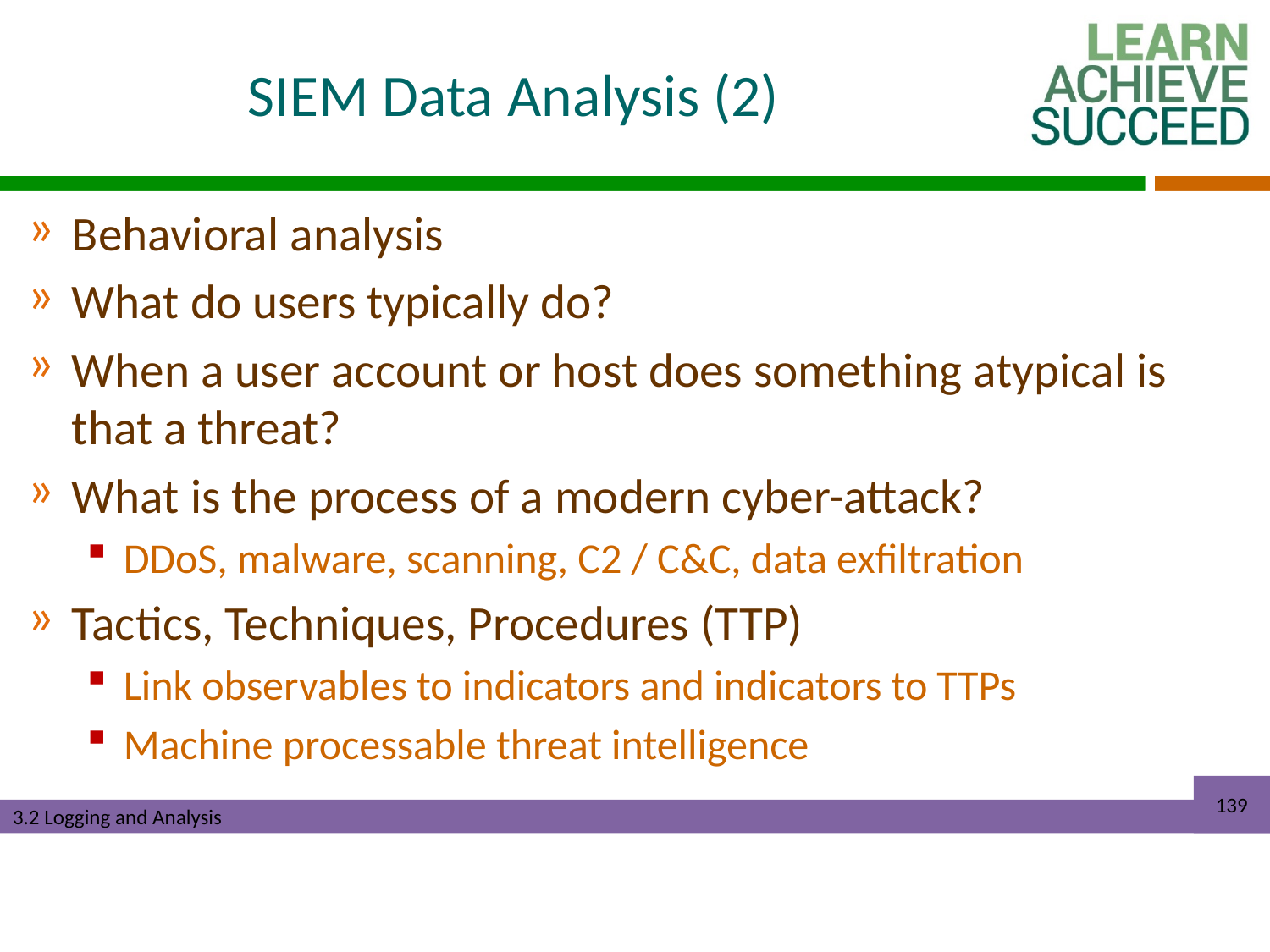

# SIEM Data Analysis (2)
Behavioral analysis
What do users typically do?
When a user account or host does something atypical is that a threat?
What is the process of a modern cyber-attack?
DDoS, malware, scanning, C2 / C&C, data exfiltration
Tactics, Techniques, Procedures (TTP)
Link observables to indicators and indicators to TTPs
Machine processable threat intelligence
139
3.2 Logging and Analysis